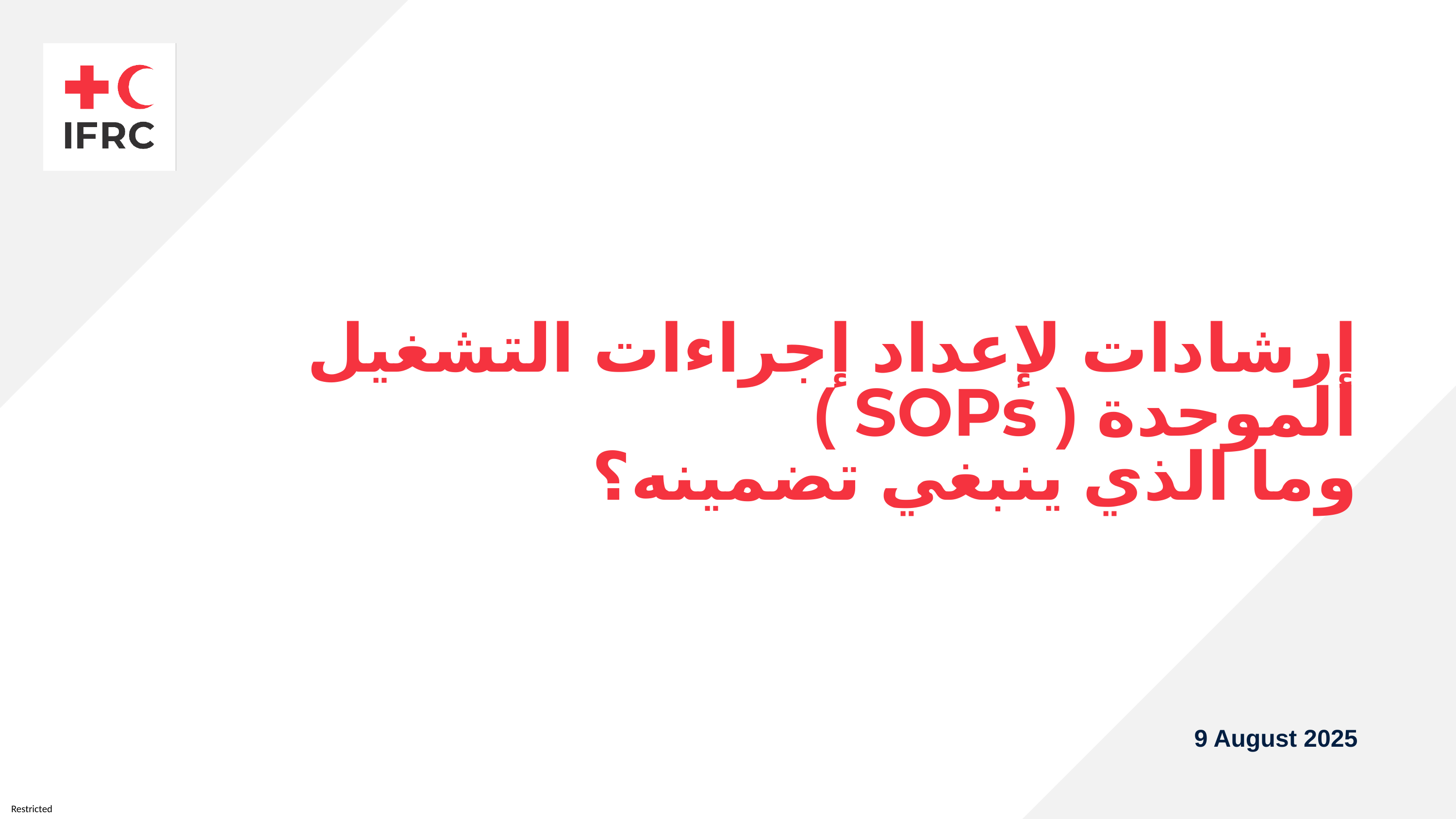

# إرشادات لإعداد إجراءات التشغيل الموحدة ( SOPs ) وما الذي ينبغي تضمينه؟